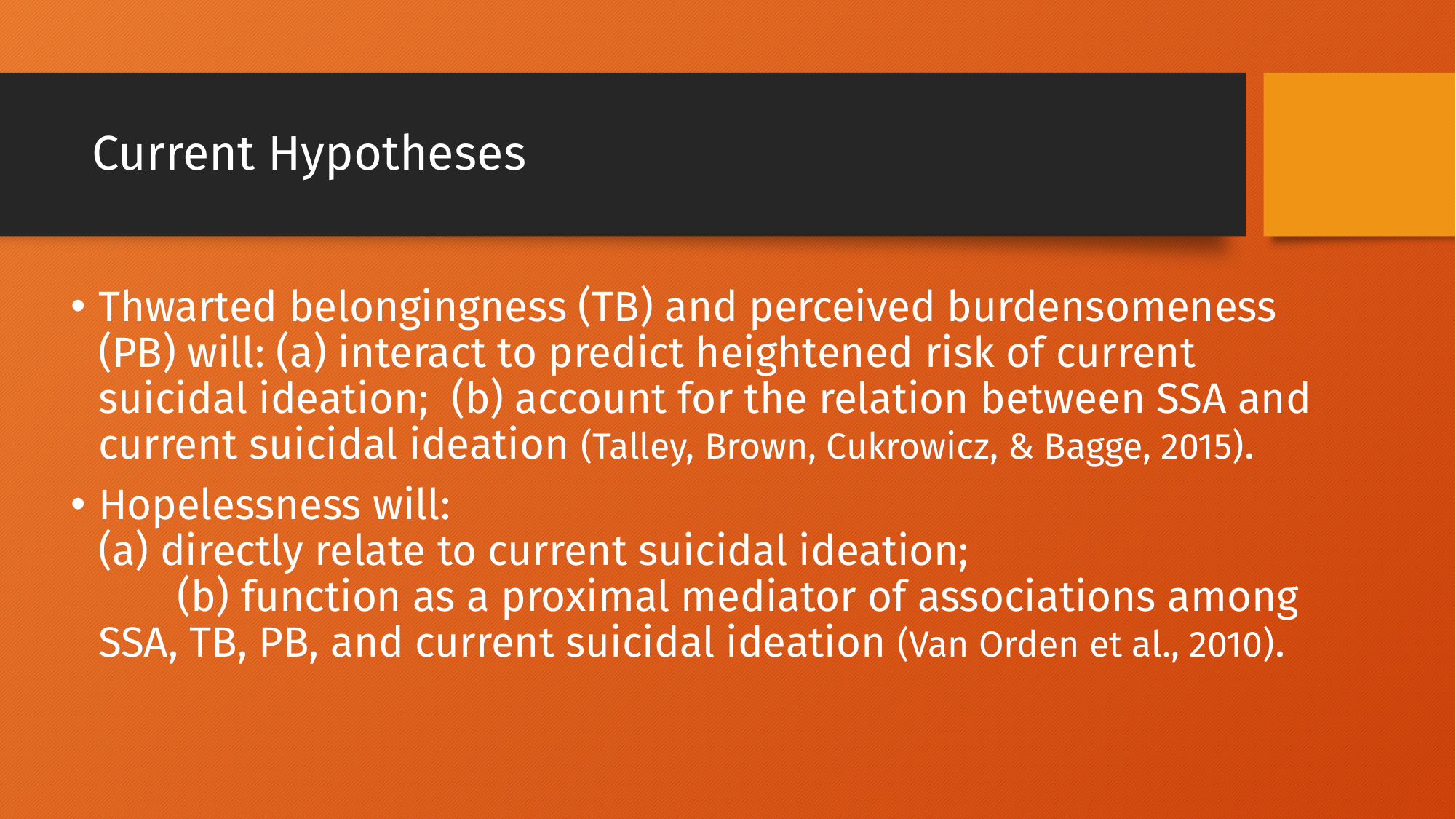

# Current Hypotheses
Thwarted belongingness (TB) and perceived burdensomeness (PB) will: (a) interact to predict heightened risk of current suicidal ideation;  (b) account for the relation between SSA and current suicidal ideation (Talley, Brown, Cukrowicz, & Bagge, 2015).
Hopelessness will:                                                                              (a) directly relate to current suicidal ideation;                                       (b) function as a proximal mediator of associations among SSA, TB, PB, and current suicidal ideation (Van Orden et al., 2010).